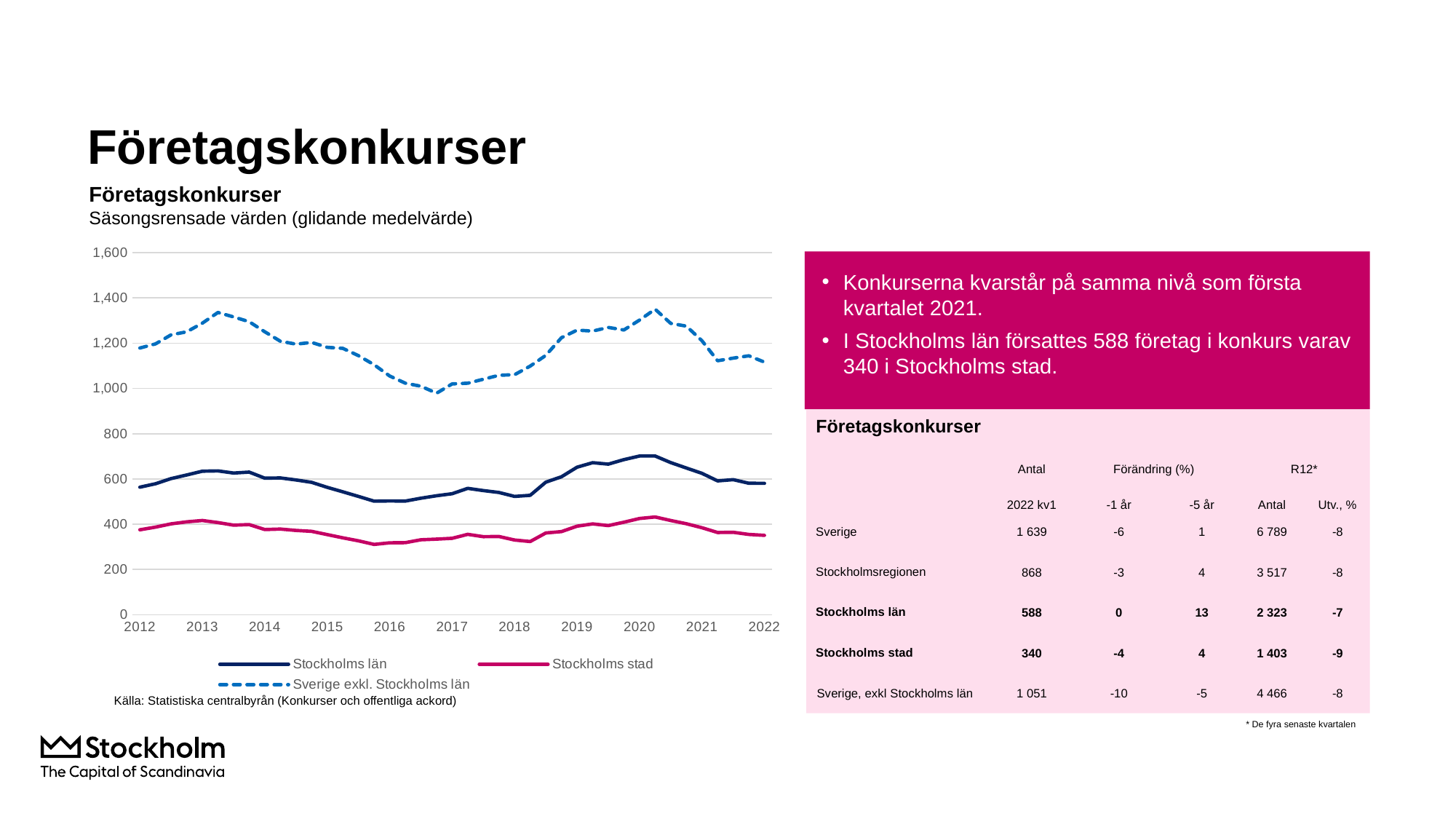

# Företagskonkurser
Företagskonkurser
Säsongsrensade värden (glidande medelvärde)

### Chart

| Category | Stockholms län | Stockholms stad | Sverige exkl. Stockholms län |
|---|---|---|---|
| 2012 | 563.5 | 375.25 | 1178.75 |
|  | 578.75 | 387.0 | 1197.0 |
|  | 601.5 | 401.5 | 1237.0 |
|  | 617.5 | 410.5 | 1250.25 |
| 2013 | 634.25 | 416.25 | 1288.5 |
|  | 635.5 | 407.25 | 1335.75 |
|  | 626.0 | 395.75 | 1316.0 |
|  | 630.25 | 398.25 | 1295.0 |
| 2014 | 603.5 | 376.5 | 1250.5 |
|  | 604.5 | 378.5 | 1208.5 |
|  | 595.5 | 372.5 | 1195.75 |
|  | 585.0 | 368.5 | 1203.5 |
| 2015 | 562.75 | 354.0 | 1181.75 |
|  | 543.0 | 339.75 | 1177.25 |
|  | 522.75 | 326.5 | 1145.0 |
|  | 501.75 | 310.75 | 1104.75 |
| 2016 | 502.75 | 317.75 | 1055.0 |
|  | 502.25 | 318.5 | 1023.25 |
|  | 515.0 | 331.25 | 1009.75 |
|  | 525.75 | 334.0 | 979.0 |
| 2017 | 534.75 | 337.75 | 1020.0 |
|  | 558.5 | 355.25 | 1023.25 |
|  | 548.5 | 345.0 | 1040.75 |
|  | 540.25 | 345.75 | 1058.25 |
| 2018 | 522.75 | 330.0 | 1061.0 |
|  | 527.75 | 323.5 | 1099.0 |
|  | 585.75 | 361.25 | 1146.25 |
|  | 609.5 | 367.25 | 1224.25 |
| 2019 | 652.0 | 391.25 | 1257.75 |
|  | 672.0 | 401.25 | 1253.5 |
|  | 665.5 | 394.0 | 1269.75 |
|  | 685.5 | 408.75 | 1258.5 |
| 2020 | 701.5 | 425.25 | 1302.25 |
|  | 701.5 | 432.0 | 1350.25 |
|  | 672.5 | 416.25 | 1287.5 |
|  | 648.25 | 402.0 | 1275.5 |
| 2021 | 624.75 | 384.5 | 1210.75 |
|  | 591.25 | 363.25 | 1122.5 |
|  | 596.75 | 364.25 | 1134.0 |
|  | 581.0 | 354.75 | 1144.25 |
| 2022 | 580.75 | 350.75 | 1116.5 |
Konkurserna kvarstår på samma nivå som första kvartalet 2021.
I Stockholms län försattes 588 företag i konkurs varav 340 i Stockholms stad.

Företagskonkurser

|  | Antal | Förändring (%) |  | R12\* |  |
| --- | --- | --- | --- | --- | --- |
|  | 2022 kv1 | -1 år | -5 år | Antal | Utv., % |
| Sverige | 1 639 | -6 | 1 | 6 789 | -8 |
| Stockholmsregionen | 868 | -3 | 4 | 3 517 | -8 |
| Stockholms län | 588 | 0 | 13 | 2 323 | -7 |
| Stockholms stad | 340 | -4 | 4 | 1 403 | -9 |
| Sverige, exkl Stockholms län | 1 051 | -10 | -5 | 4 466 | -8 |
Källa: Statistiska centralbyrån (Konkurser och offentliga ackord)
* De fyra senaste kvartalen